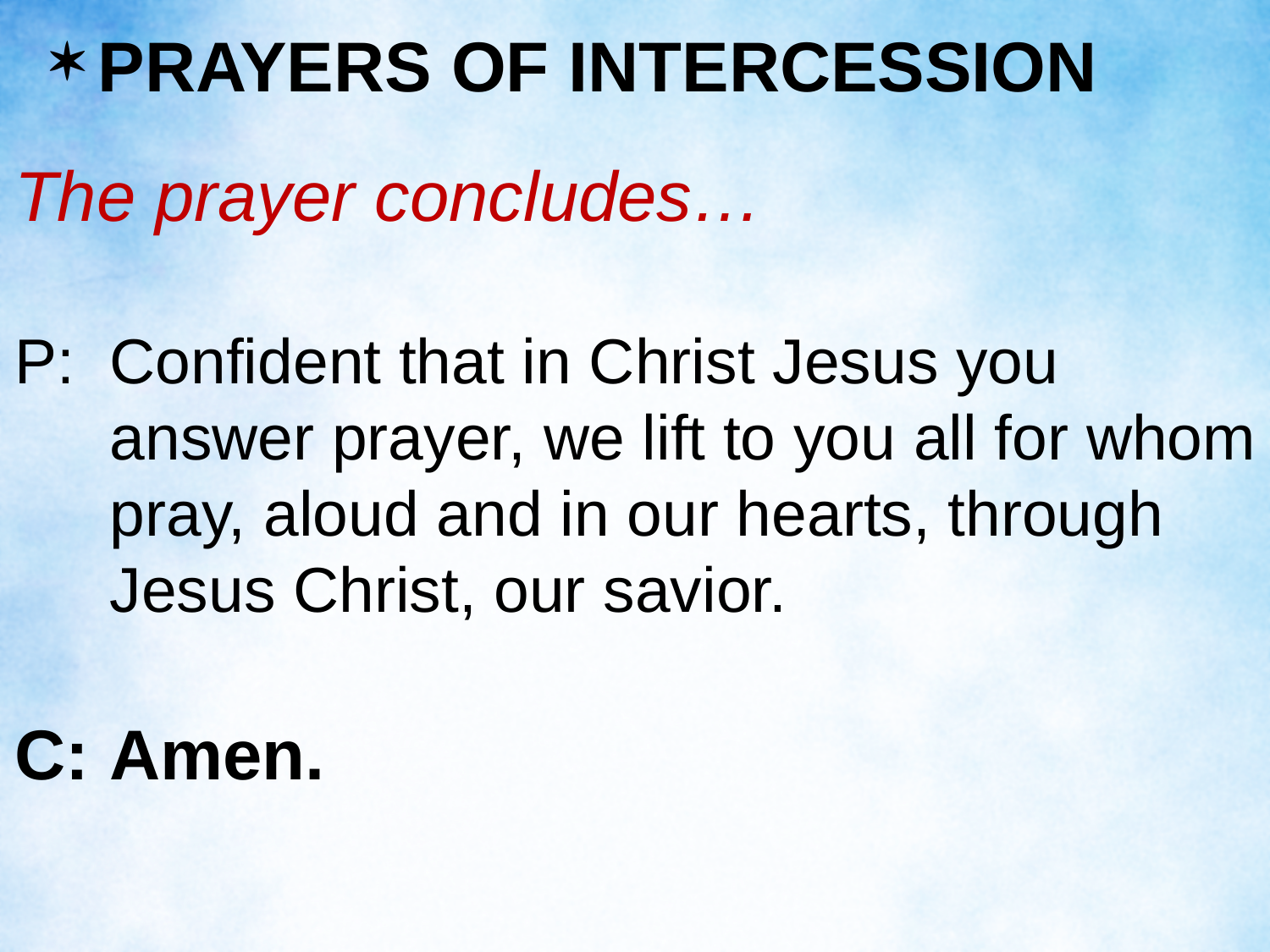

PRAYERS OF INTERCESSION
The prayer concludes…

P:	Confident that in Christ Jesus you answer prayer, we lift to you all for whom pray, aloud and in our hearts, through Jesus Christ, our savior.

C:	Amen.